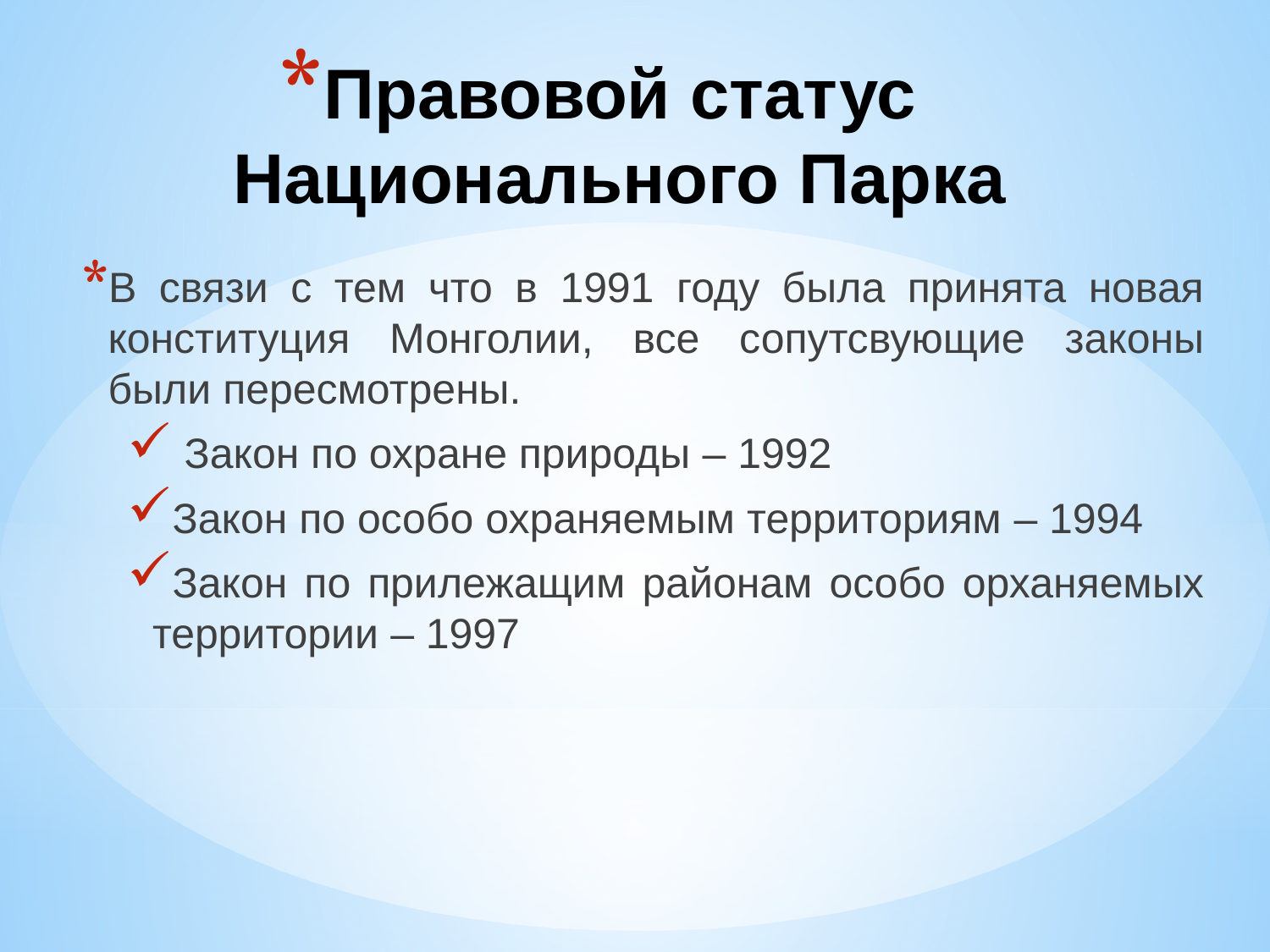

# Правовой статус Национального Парка
В связи с тем что в 1991 году была принята новая конституция Монголии, все сопутсвующие законы были пересмотрены.
 Закон по охране природы – 1992
Закон по особо охраняемым территориям – 1994
Закон по прилежащим районам особо орханяемых территории – 1997